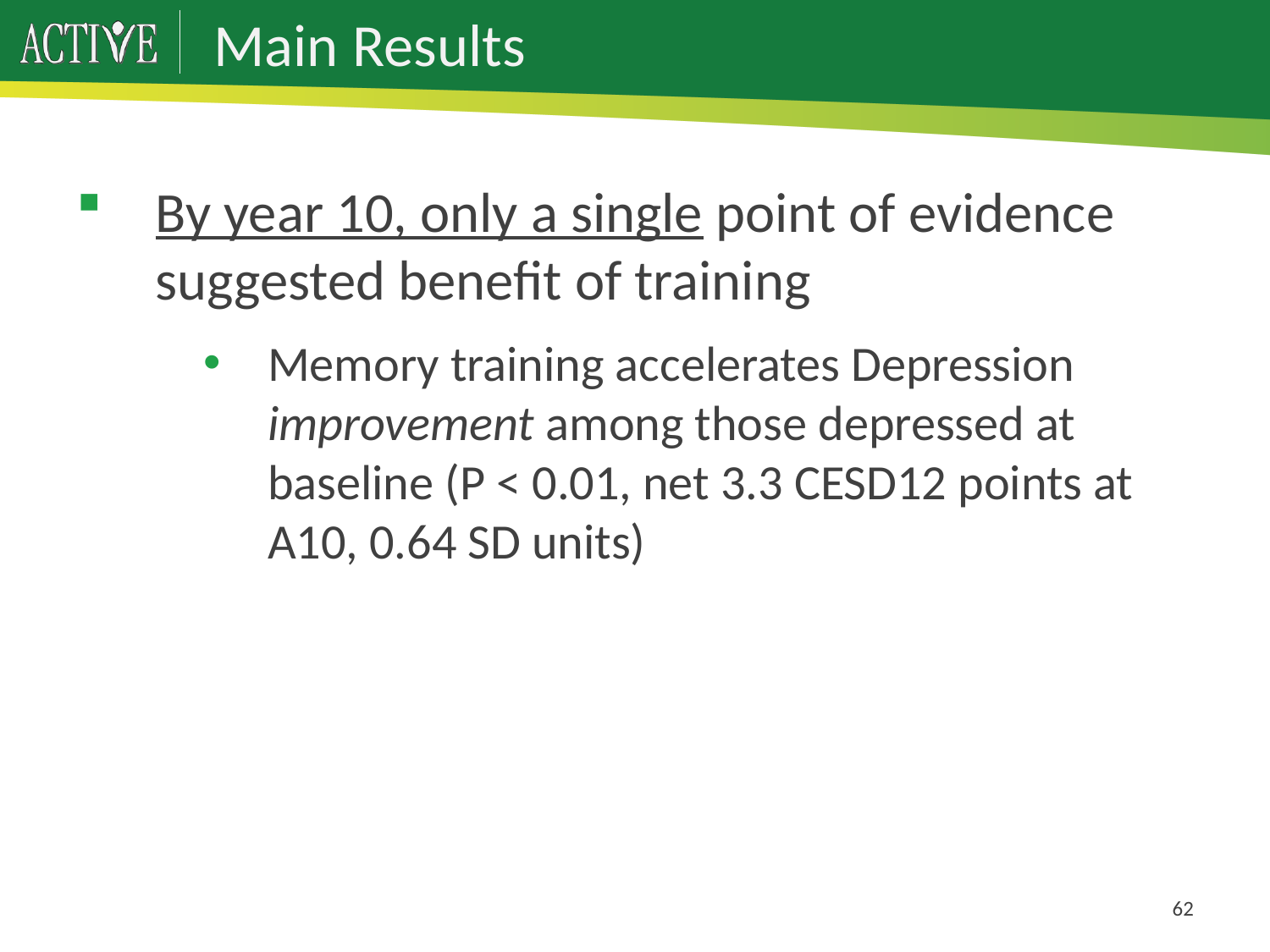

# Main Results
By year 10, only a single point of evidence suggested benefit of training
Memory training accelerates Depression improvement among those depressed at baseline (P < 0.01, net 3.3 CESD12 points at A10, 0.64 SD units)
62